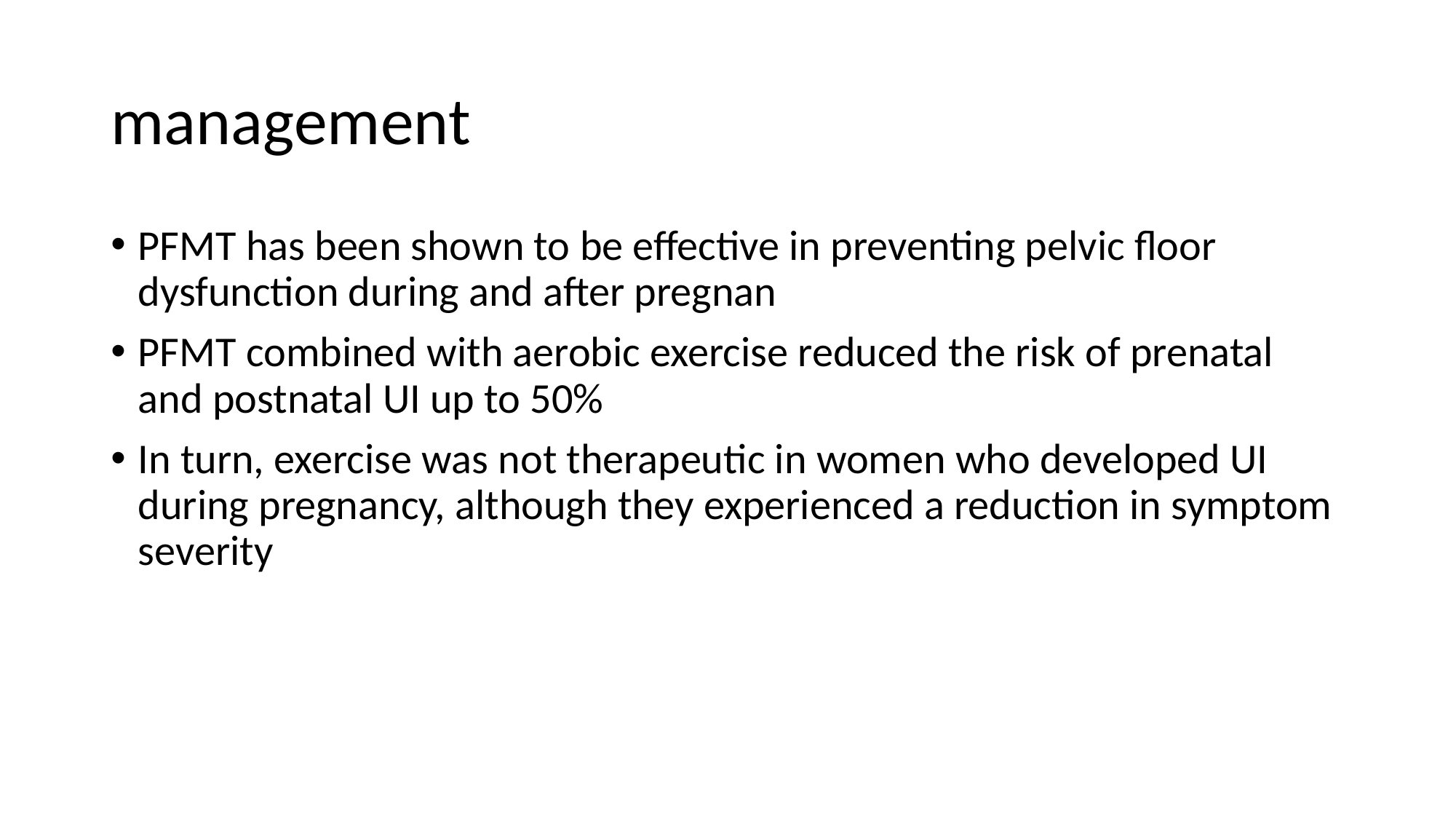

# management
PFMT has been shown to be effective in preventing pelvic floor dysfunction during and after pregnan
PFMT combined with aerobic exercise reduced the risk of prenatal and postnatal UI up to 50%
In turn, exercise was not therapeutic in women who developed UI during pregnancy, although they experienced a reduction in symptom severity